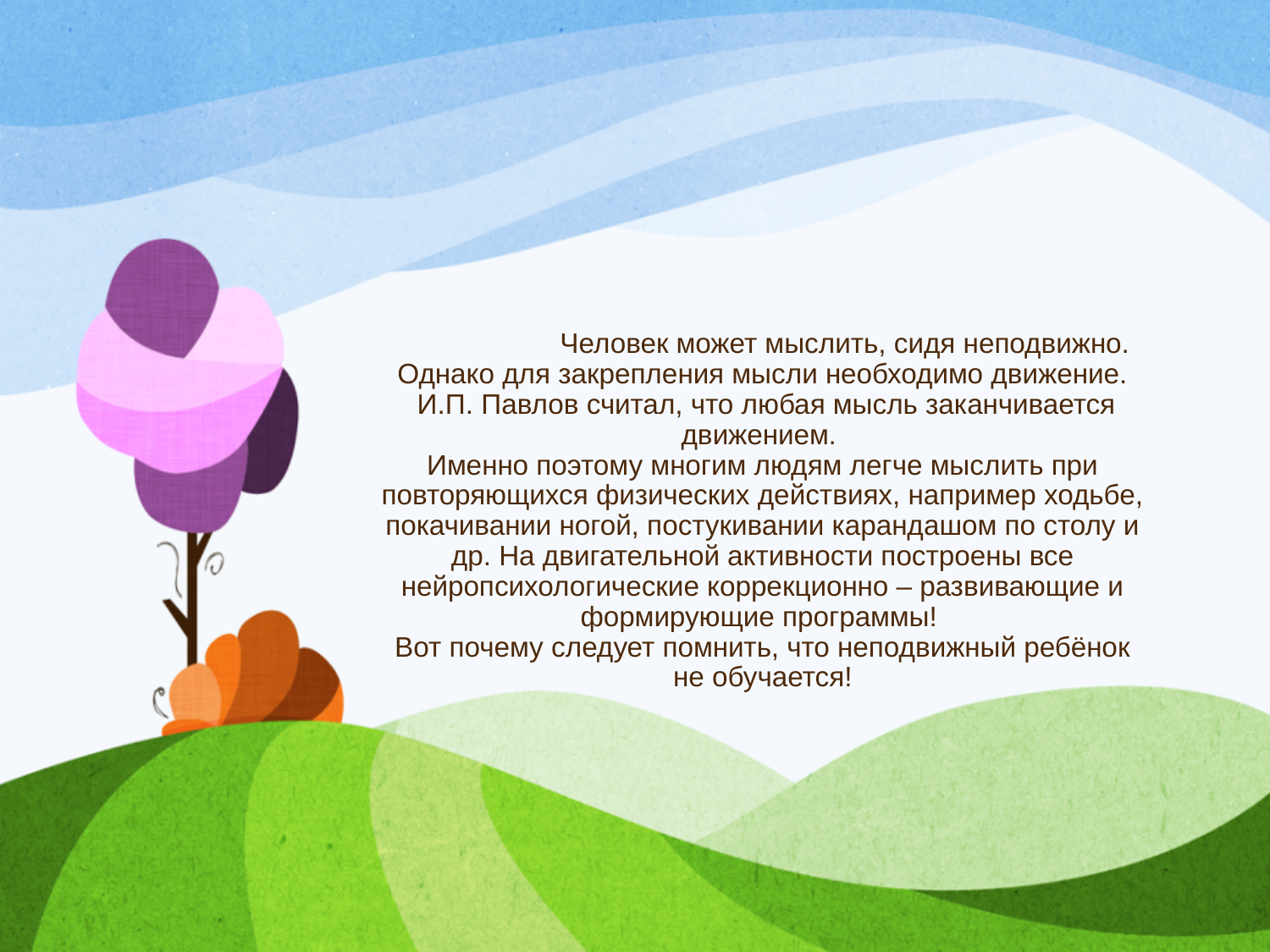

# Человек может мыслить, сидя неподвижно. Однако для закрепления мысли необходимо движение. И.П. Павлов считал, что любая мысль заканчивается движением. Именно поэтому многим людям легче мыслить при повторяющихся физических действиях, например ходьбе, покачивании ногой, постукивании карандашом по столу и др. На двигательной активности построены все нейропсихологические коррекционно – развивающие и формирующие программы! Вот почему следует помнить, что неподвижный ребёнок не обучается!